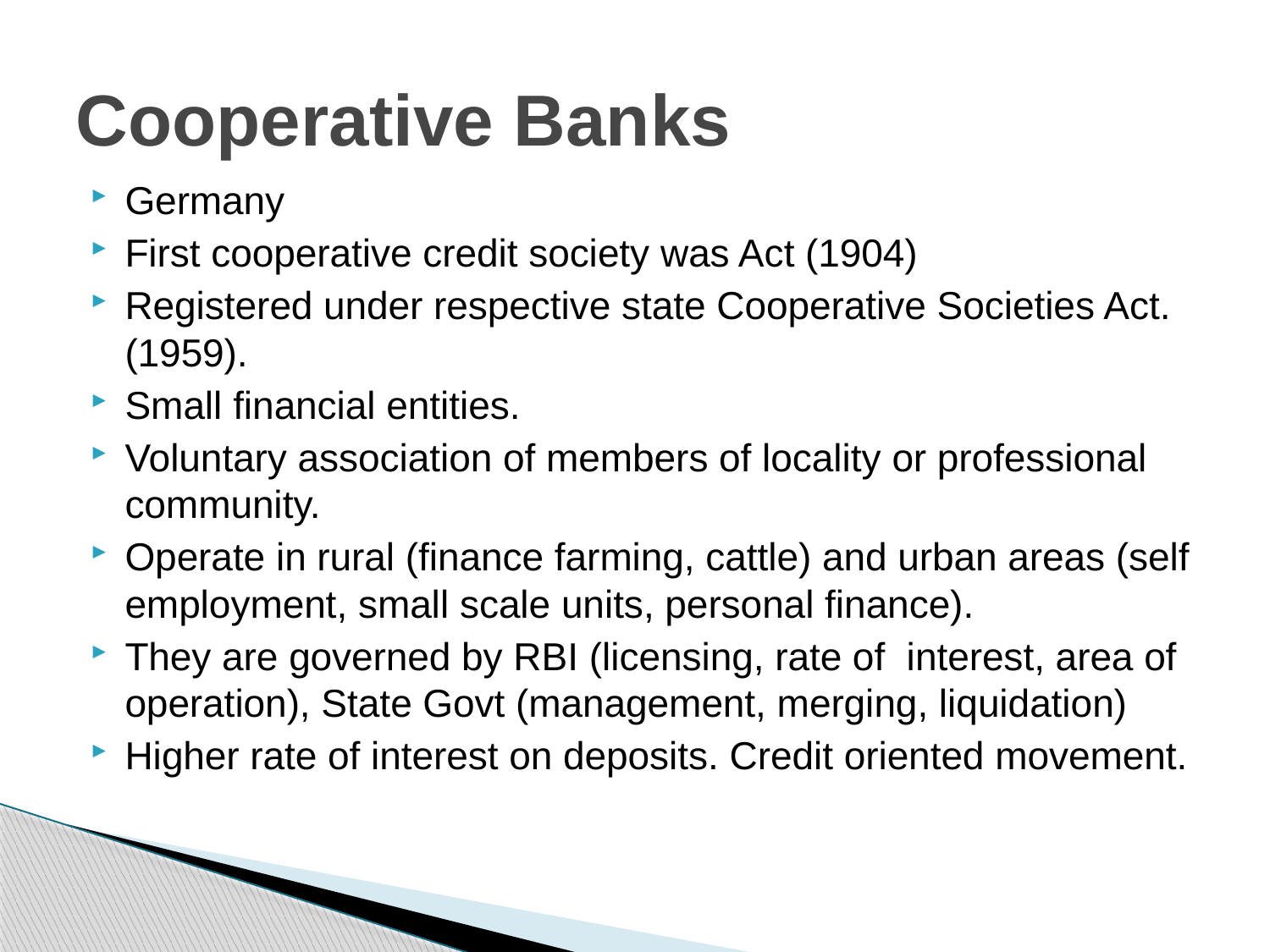

# Cooperative Banks
Germany
First cooperative credit society was Act (1904)
Registered under respective state Cooperative Societies Act. (1959).
Small financial entities.
Voluntary association of members of locality or professional community.
Operate in rural (finance farming, cattle) and urban areas (self employment, small scale units, personal finance).
They are governed by RBI (licensing, rate of  interest, area of operation), State Govt (management, merging, liquidation)
Higher rate of interest on deposits. Credit oriented movement.